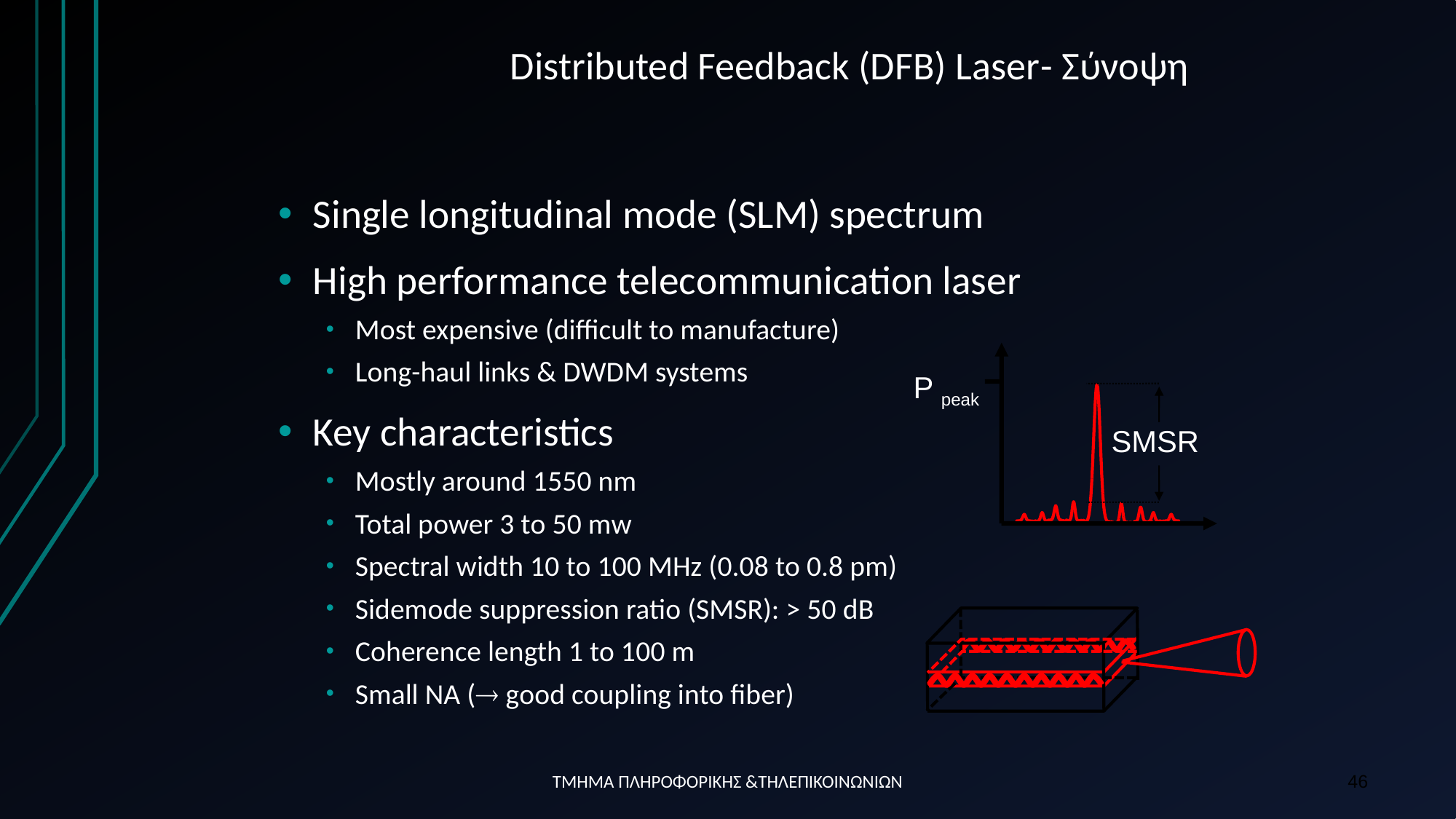

# Distributed Feedback (DFB) Laser- Σύνοψη
Single longitudinal mode (SLM) spectrum
High performance telecommunication laser
Most expensive (difficult to manufacture)
Long-haul links & DWDM systems
Key characteristics
Mostly around 1550 nm
Total power 3 to 50 mw
Spectral width 10 to 100 MHz (0.08 to 0.8 pm)
Sidemode suppression ratio (SMSR): > 50 dB
Coherence length 1 to 100 m
Small NA (→ good coupling into fiber)

P peak

SMSR

ΤΜΗΜΑ ΠΛΗΡΟΦΟΡΙΚΗΣ &ΤΗΛΕΠΙΚΟΙΝΩΝΙΩΝ
46